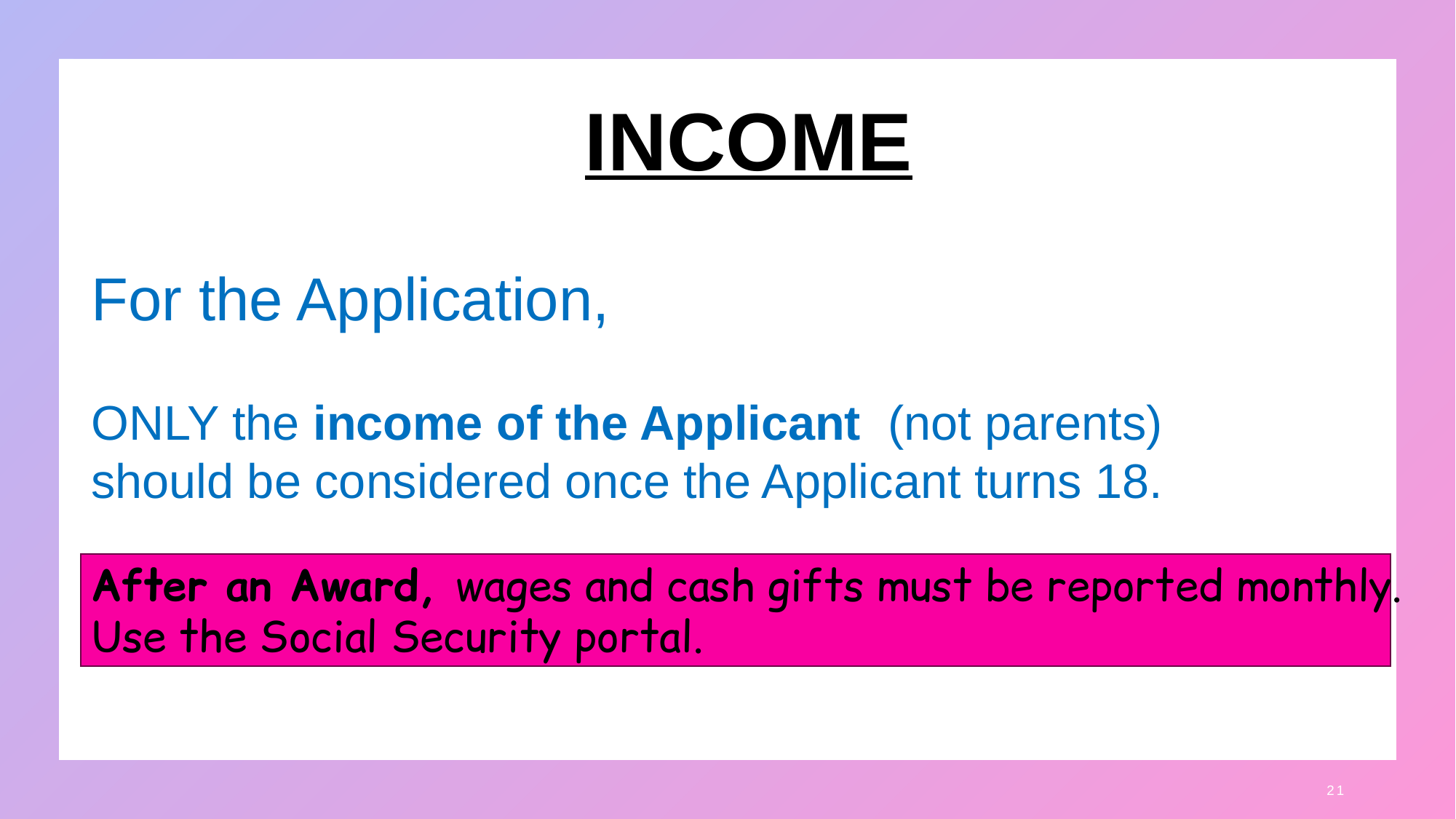

INCOME

For the Application,

ONLY the income of the Applicant  (not parents)
should be considered once the Applicant turns 18.
After an Award, wages and cash gifts must be reported monthly.
Use the Social Security portal.

21